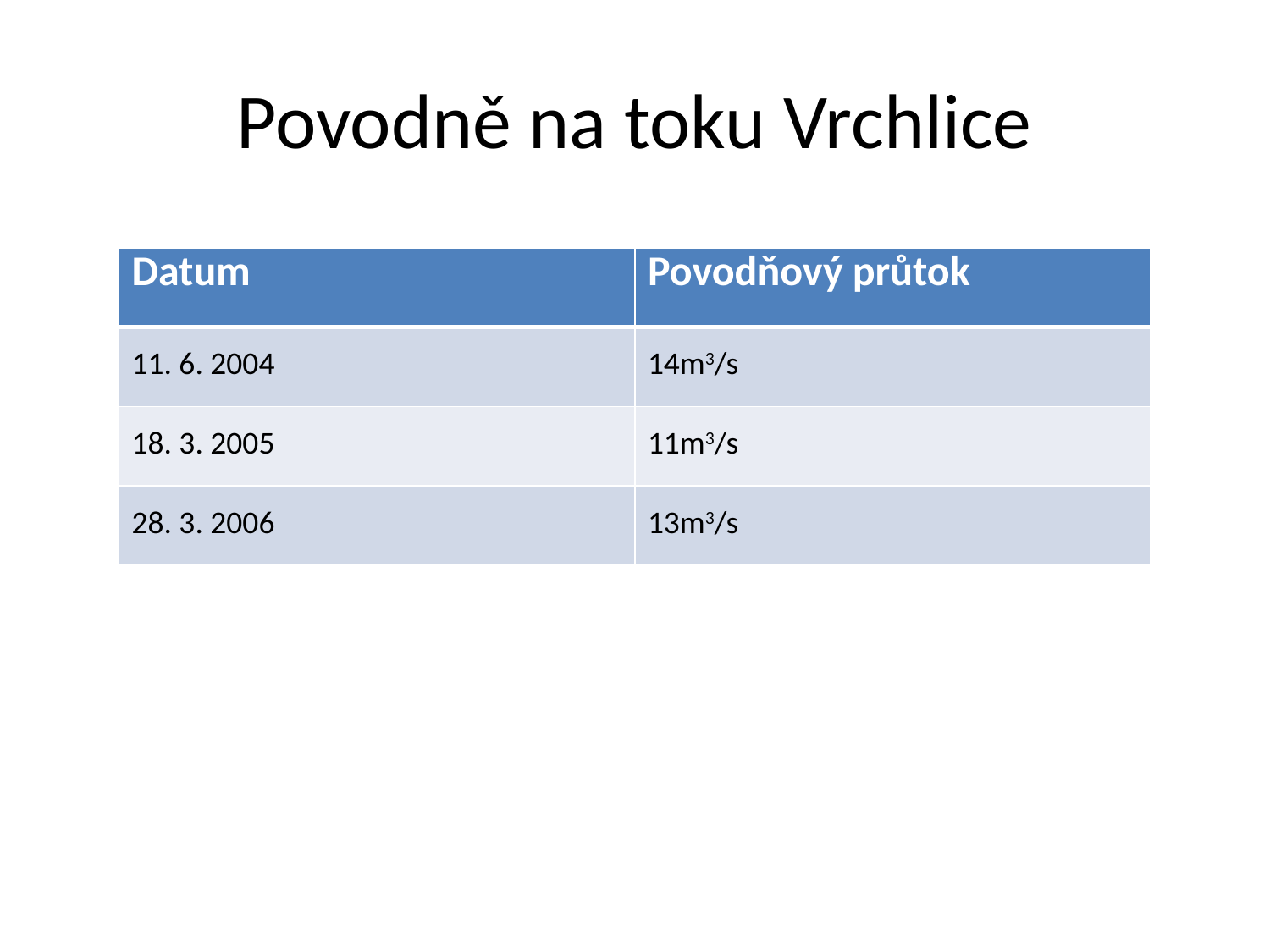

# Povodně na toku Vrchlice

| Datum | Povodňový průtok |
| --- | --- |
| 11. 6. 2004 | 14m3/s |
| 18. 3. 2005 | 11m3/s |
| 28. 3. 2006 | 13m3/s |